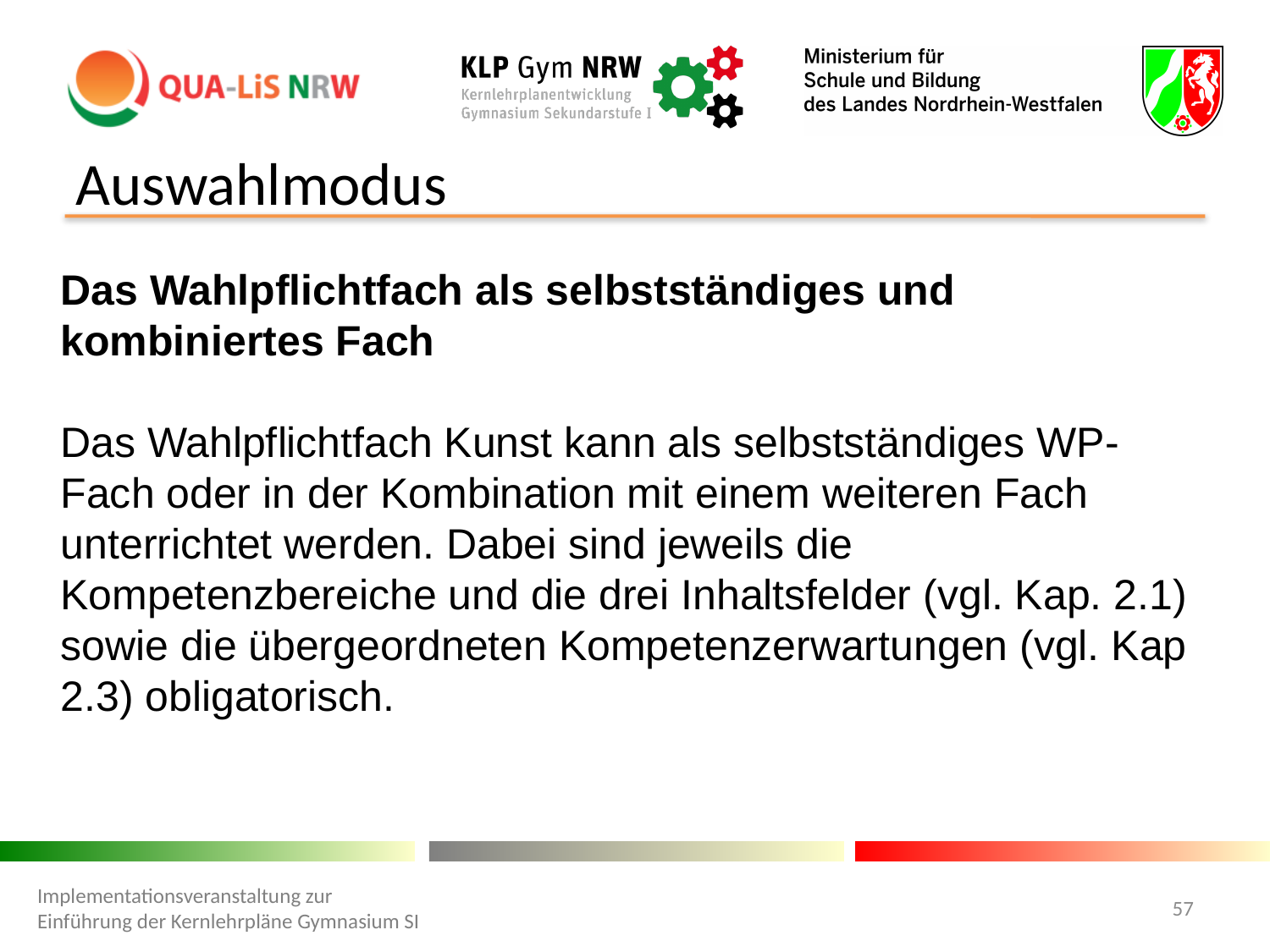

Auswahlmodus
Das Wahlpflichtfach als selbstständiges und kombiniertes Fach

Das Wahlpflichtfach Kunst kann als selbstständiges WP-Fach oder in der Kombination mit einem weiteren Fach unterrichtet werden. Dabei sind jeweils die Kompetenzbereiche und die drei Inhaltsfelder (vgl. Kap. 2.1) sowie die übergeordneten Kompetenzerwartungen (vgl. Kap 2.3) obligatorisch.

Implementationsveranstaltung zur Einführung der Kernlehrpläne Gymnasium SI
57